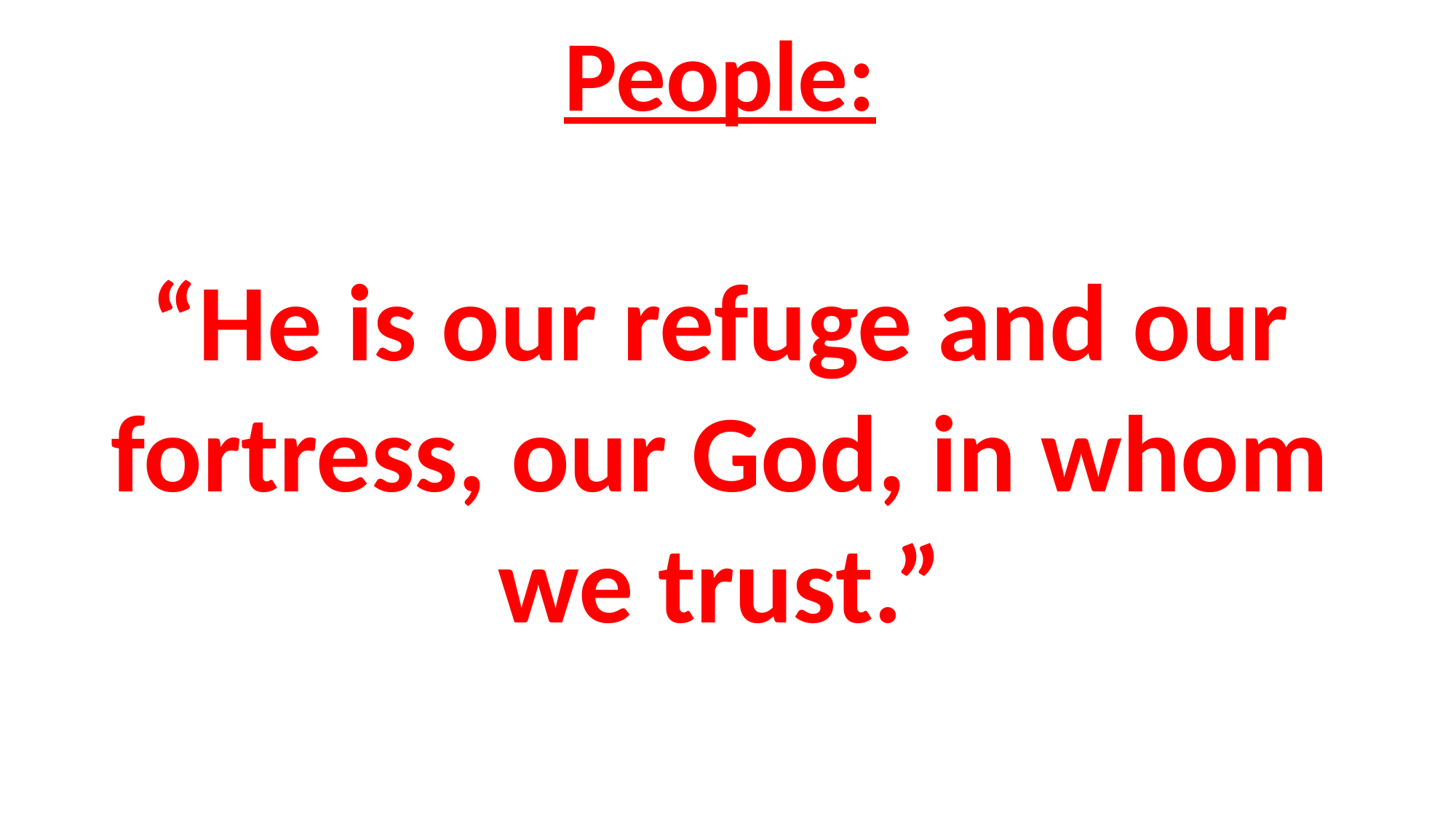

# People: “He is our refuge and our fortress, our God, in whom we trust.”